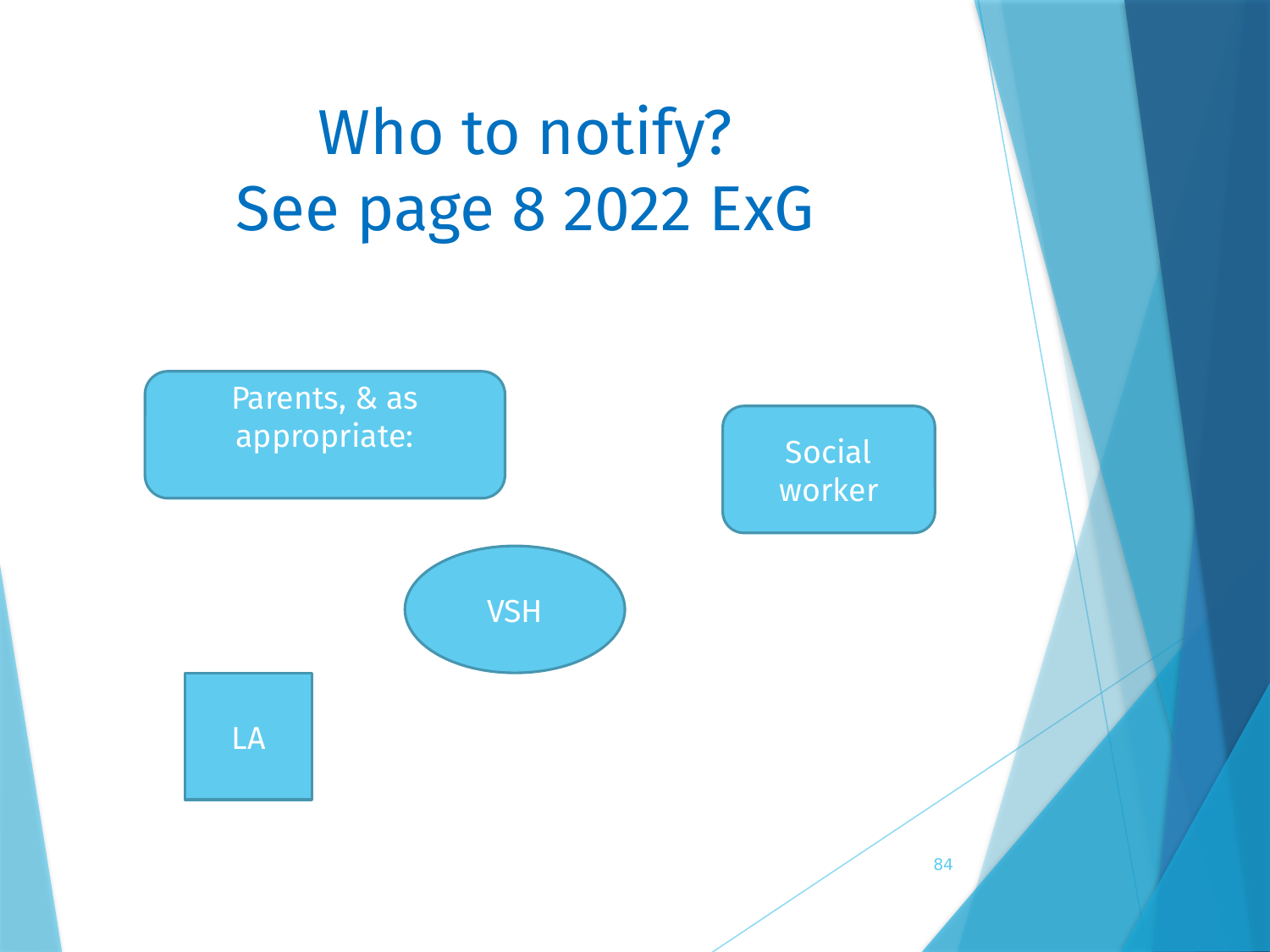

# Who to notify? See page 8 2022 ExG

Parents, & as appropriate:

Social worker
VSH
LA
84